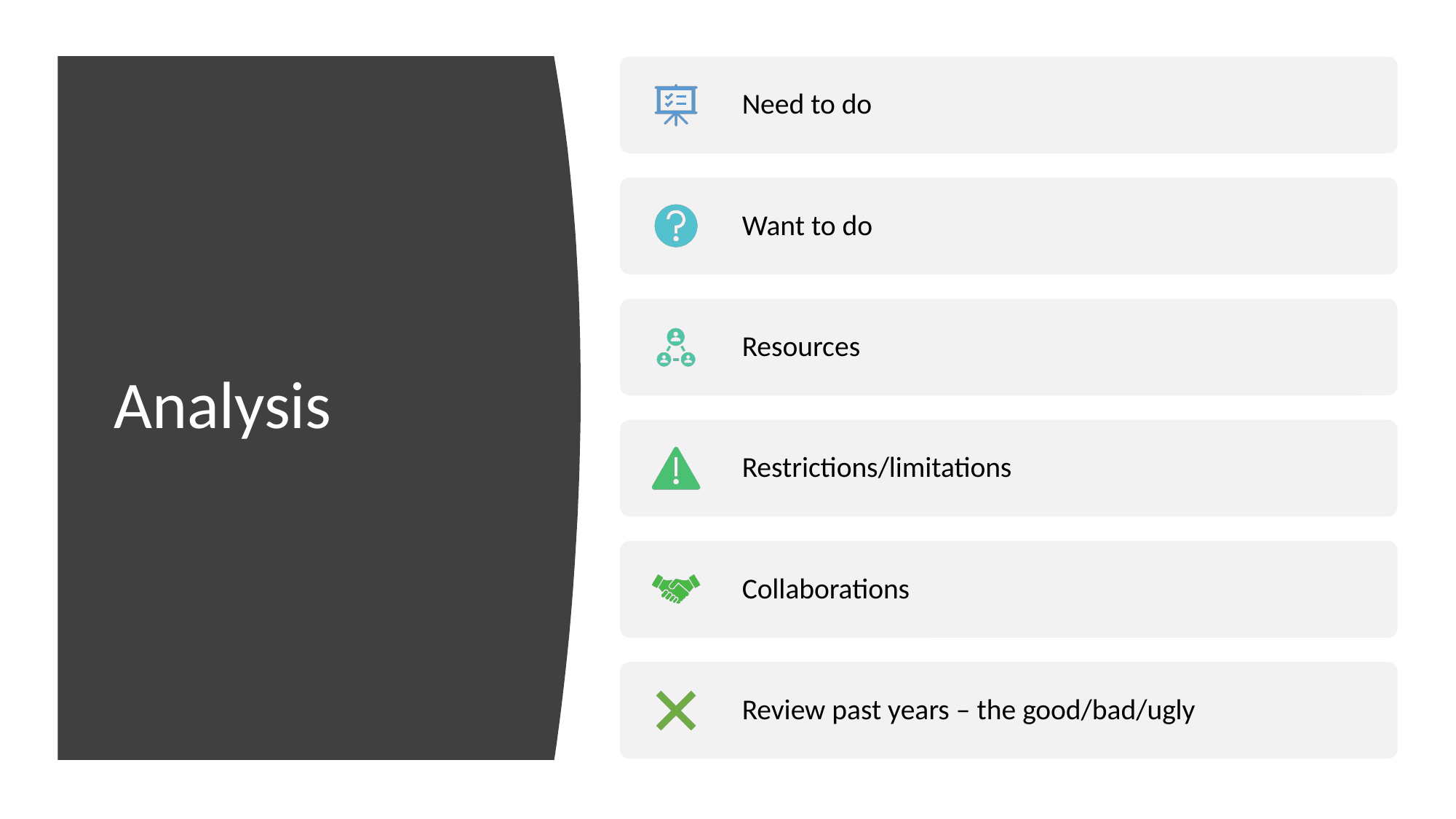

Need to do
Want to do
Resources
Restrictions/limitations
Collaborations
Review past years – the good/bad/ugly

# Analysis